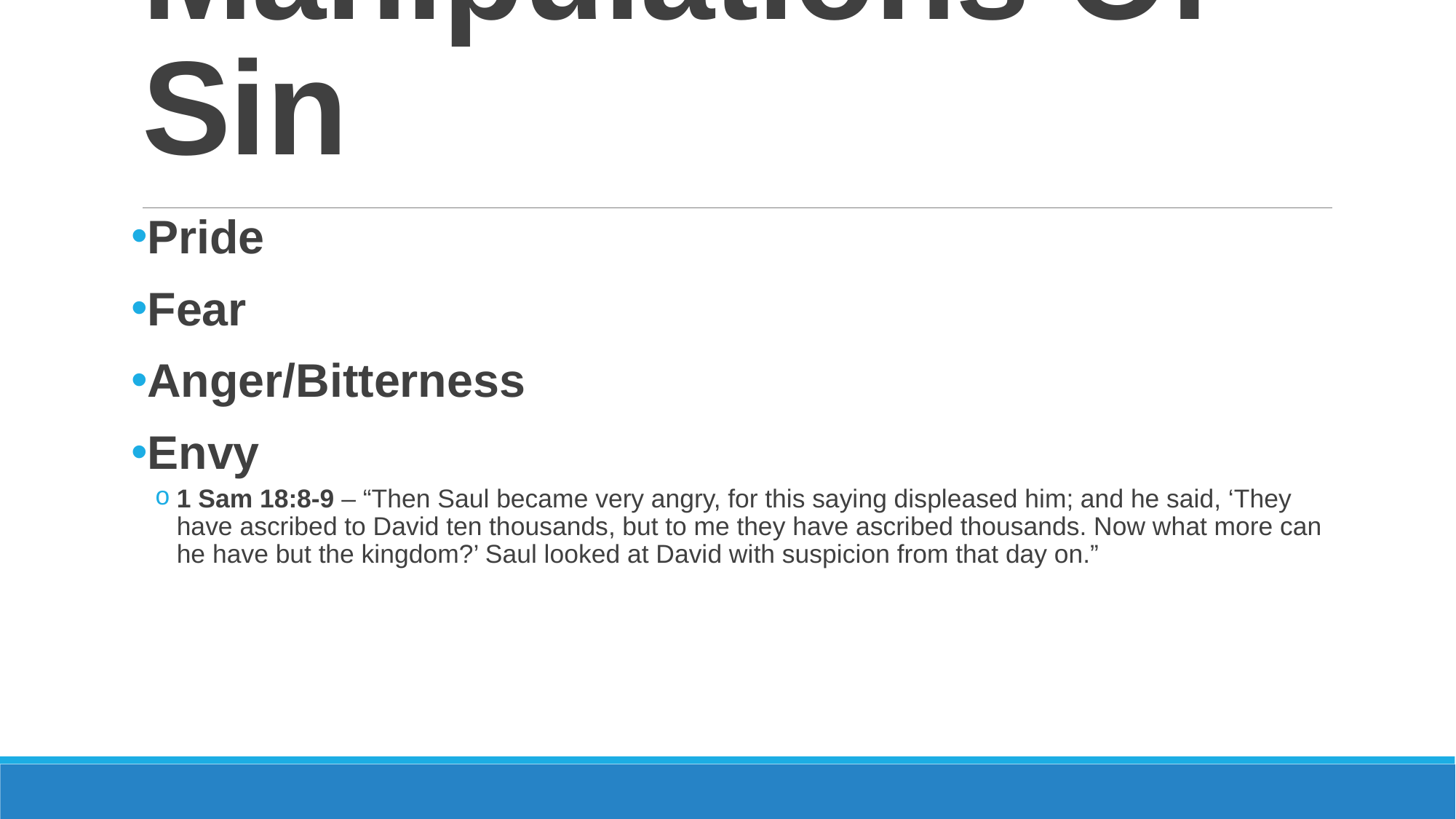

# Manipulations Of Sin
Pride
Fear
Anger/Bitterness
Envy
1 Sam 18:8-9 – “Then Saul became very angry, for this saying displeased him; and he said, ‘They have ascribed to David ten thousands, but to me they have ascribed thousands. Now what more can he have but the kingdom?’ Saul looked at David with suspicion from that day on.”